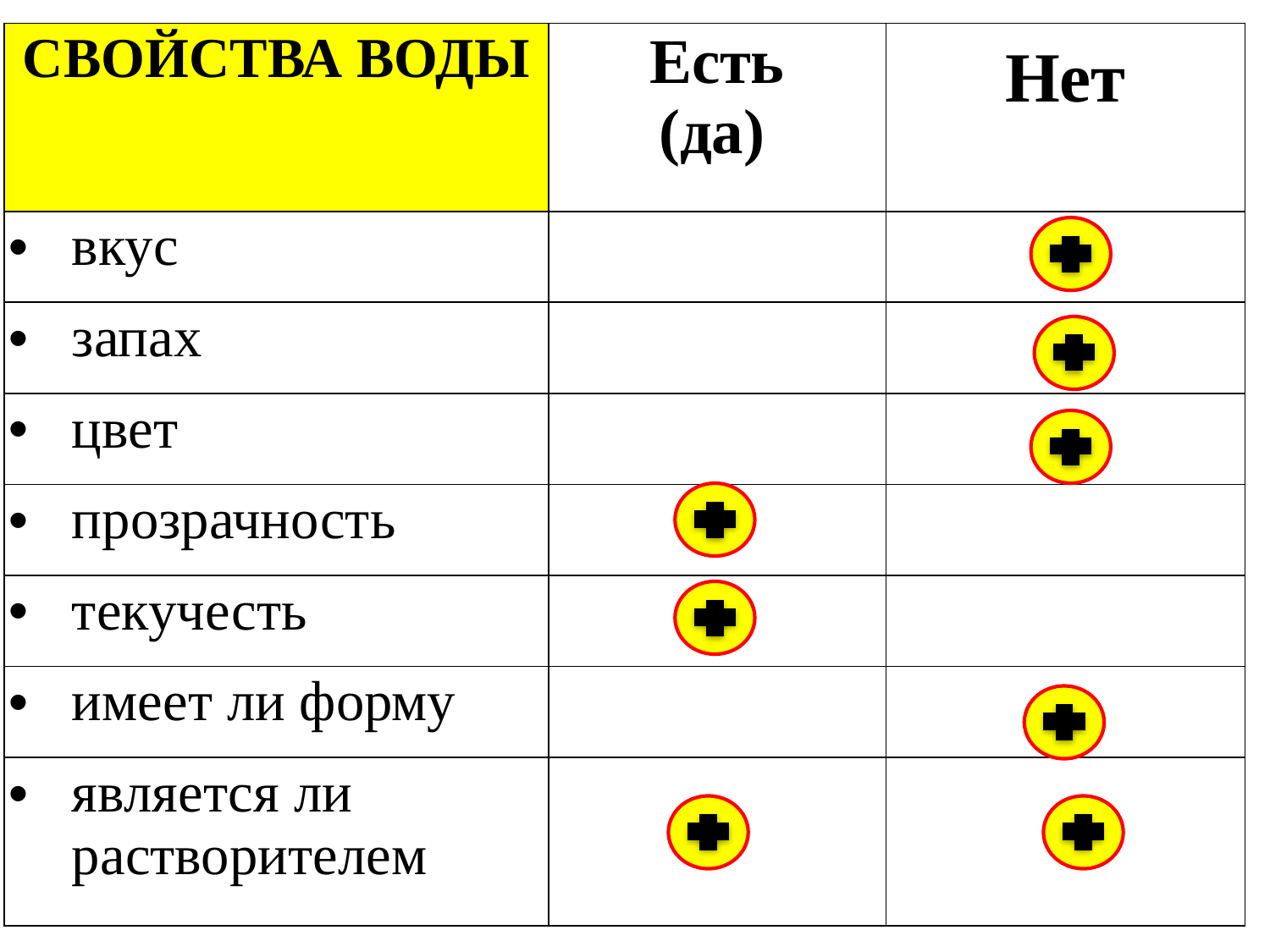

| СВОЙСТВА ВОДЫ | Есть  (да) | Нет |
| --- | --- | --- |
| вкус |  |  |
| запах |  |  |
| цвет |  |  |
| прозрачность |  |  |
| текучесть |  |  |
| имеет ли форму |  |  |
| является ли растворителем |  |  |